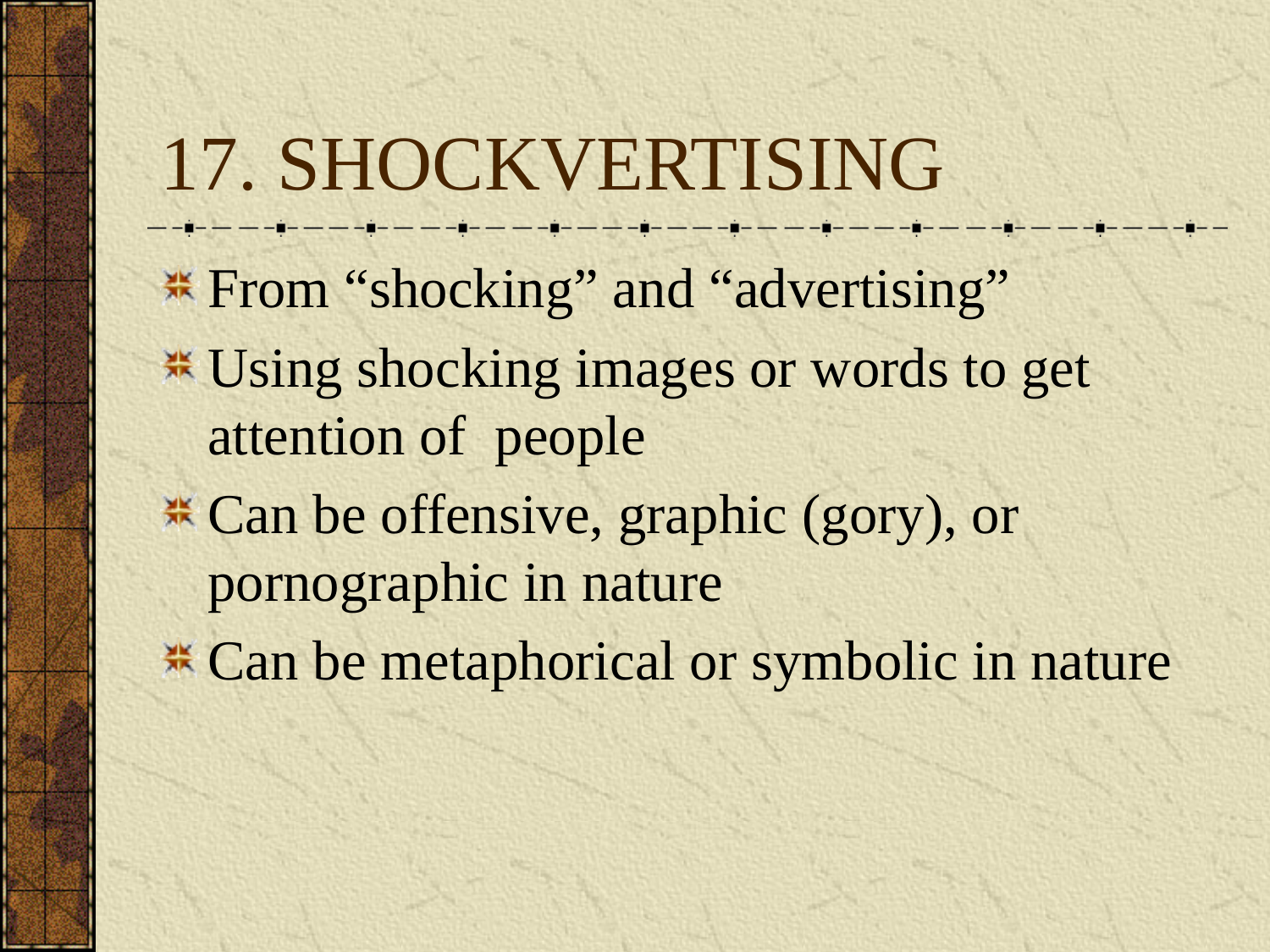

# 17. SHOCKVERTISING
From “shocking” and “advertising”
Using shocking images or words to get attention of  people
Can be offensive, graphic (gory), or pornographic in nature
Can be metaphorical or symbolic in nature